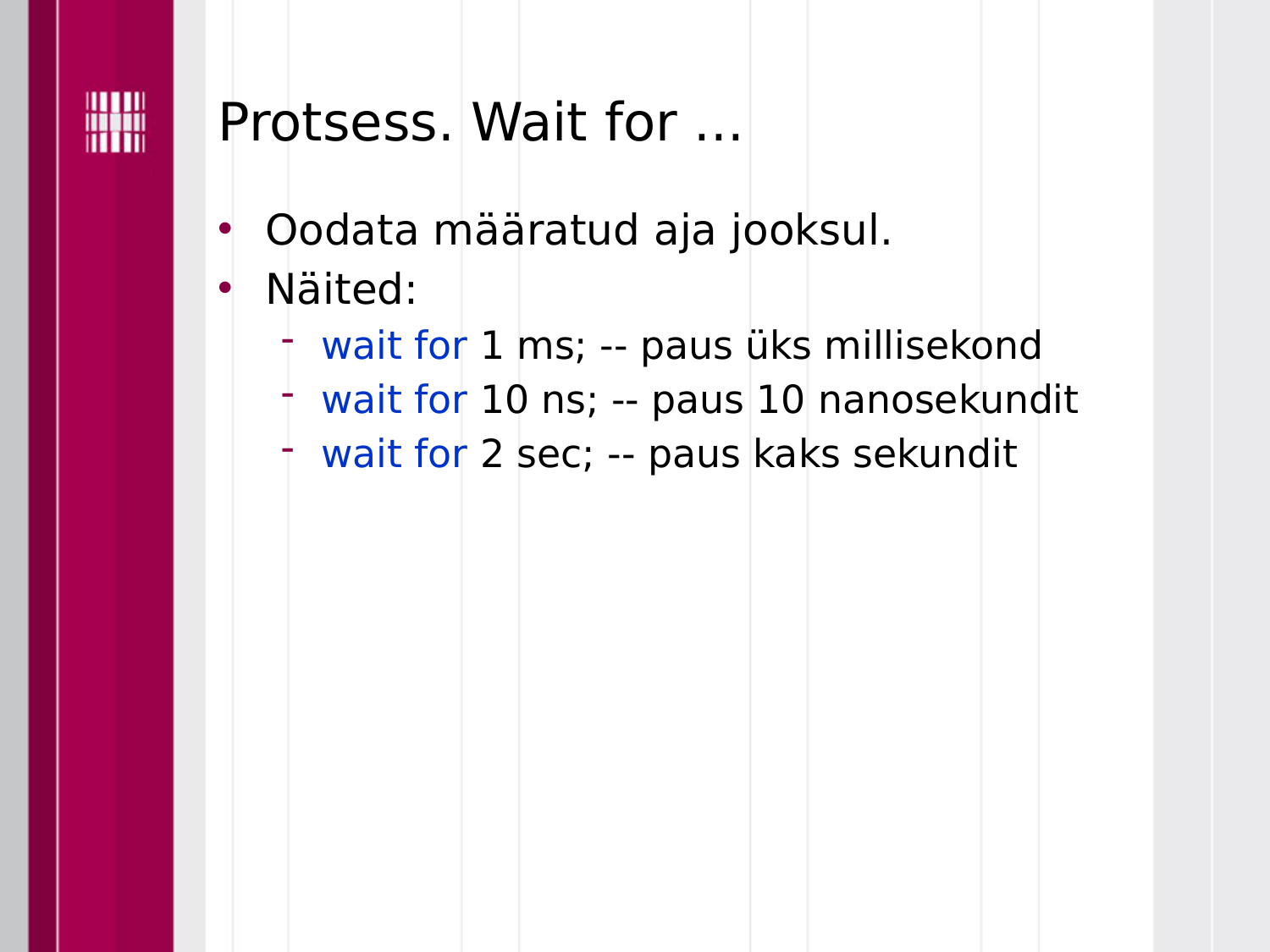

# Protsess. Wait for ...
Oodata määratud aja jooksul.
Näited:
wait for 1 ms; -- paus üks millisekond
wait for 10 ns; -- paus 10 nanosekundit
wait for 2 sec; -- paus kaks sekundit